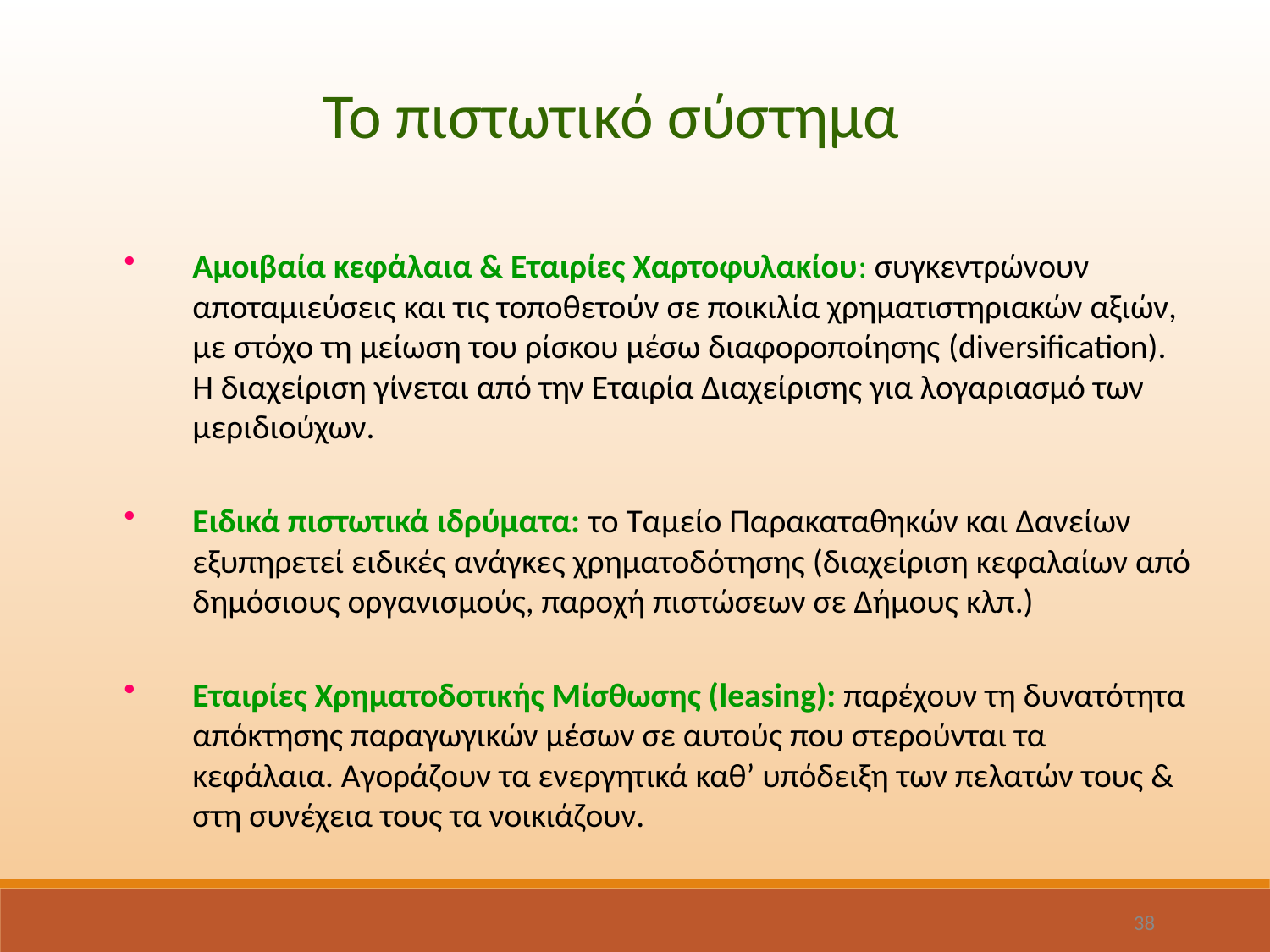

Το πιστωτικό σύστημα

Αμοιβαία κεφάλαια & Εταιρίες Χαρτοφυλακίου: συγκεντρώνουν αποταμιεύσεις και τις τοποθετούν σε ποικιλία χρηματιστηριακών αξιών, με στόχο τη μείωση του ρίσκου μέσω διαφοροποίησης (diversification). Η διαχείριση γίνεται από την Εταιρία Διαχείρισης για λογαριασμό των μεριδιούχων.

Ειδικά πιστωτικά ιδρύματα: το Ταμείο Παρακαταθηκών και Δανείων εξυπηρετεί ειδικές ανάγκες χρηματοδότησης (διαχείριση κεφαλαίων από δημόσιους οργανισμούς, παροχή πιστώσεων σε Δήμους κλπ.)

Εταιρίες Χρηματοδοτικής Μίσθωσης (leasing): παρέχουν τη δυνατότητα απόκτησης παραγωγικών μέσων σε αυτούς που στερούνται τα κεφάλαια. Αγοράζουν τα ενεργητικά καθ’ υπόδειξη των πελατών τους & στη συνέχεια τους τα νοικιάζουν.
38